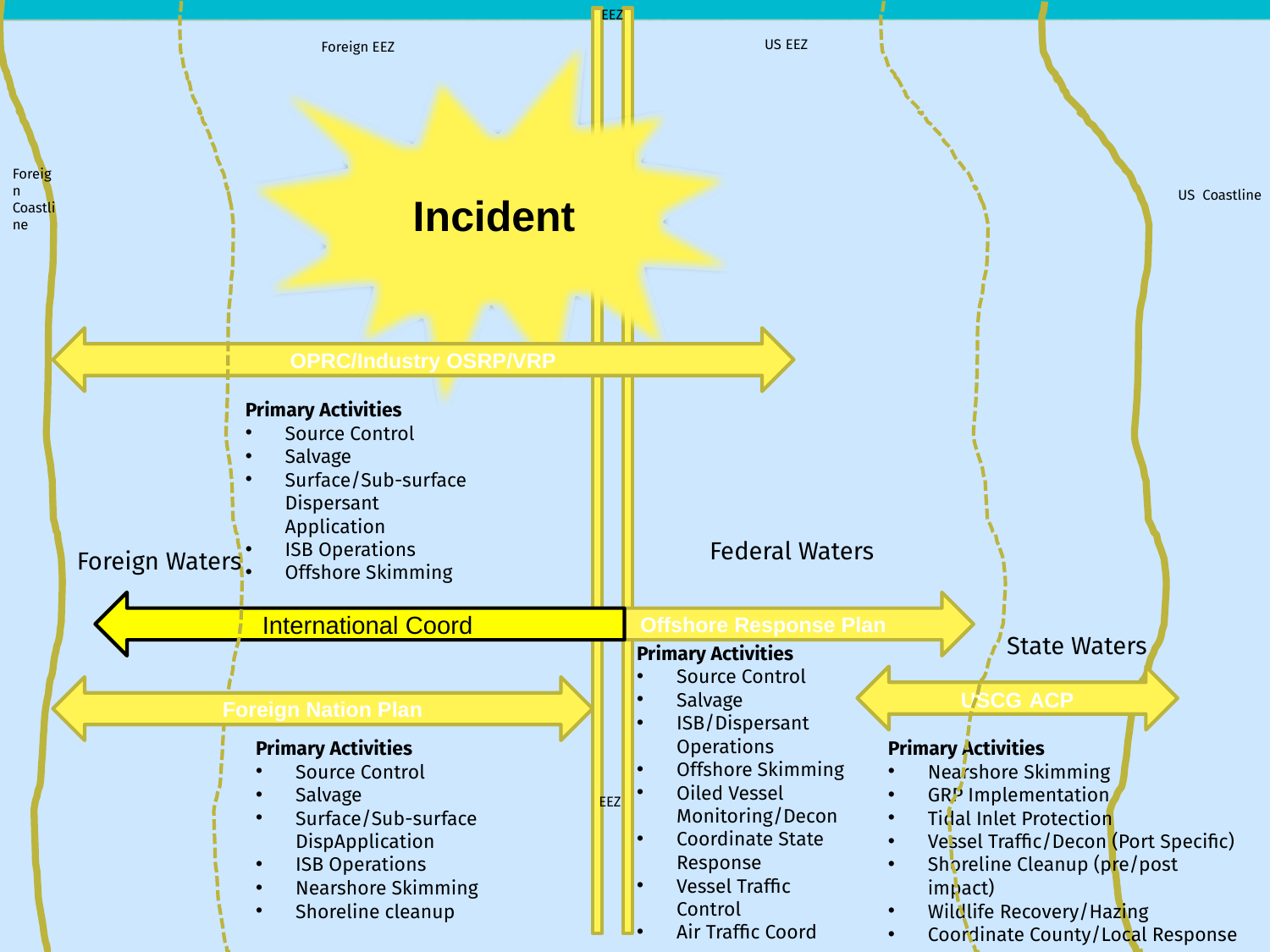

EEZ

Incident
US EEZ
Foreign EEZ
Foreign Coastline
US  Coastline
OPRC/Industry OSRP/VRP
Primary Activities
Source Control
Salvage
Surface/Sub-surface Dispersant Application
ISB Operations
Offshore Skimming

Federal Waters
Foreign Waters
                           		                  Offshore Response Plan
International Coord
State Waters
Primary Activities
Source Control
Salvage
ISB/Dispersant Operations
Offshore Skimming
Oiled Vessel Monitoring/Decon
Coordinate State Response
Vessel Traffic Control
Air Traffic Coord
USCG ACP
Foreign Nation Plan
Primary Activities
Source Control
Salvage
Surface/Sub-surface DispApplication
ISB Operations
Nearshore Skimming
Shoreline cleanup
Primary Activities
Nearshore Skimming
GRP Implementation
Tidal Inlet Protection
Vessel Traffic/Decon (Port Specific)
Shoreline Cleanup (pre/post impact)
Wildlife Recovery/Hazing
Coordinate County/Local Response
EEZ